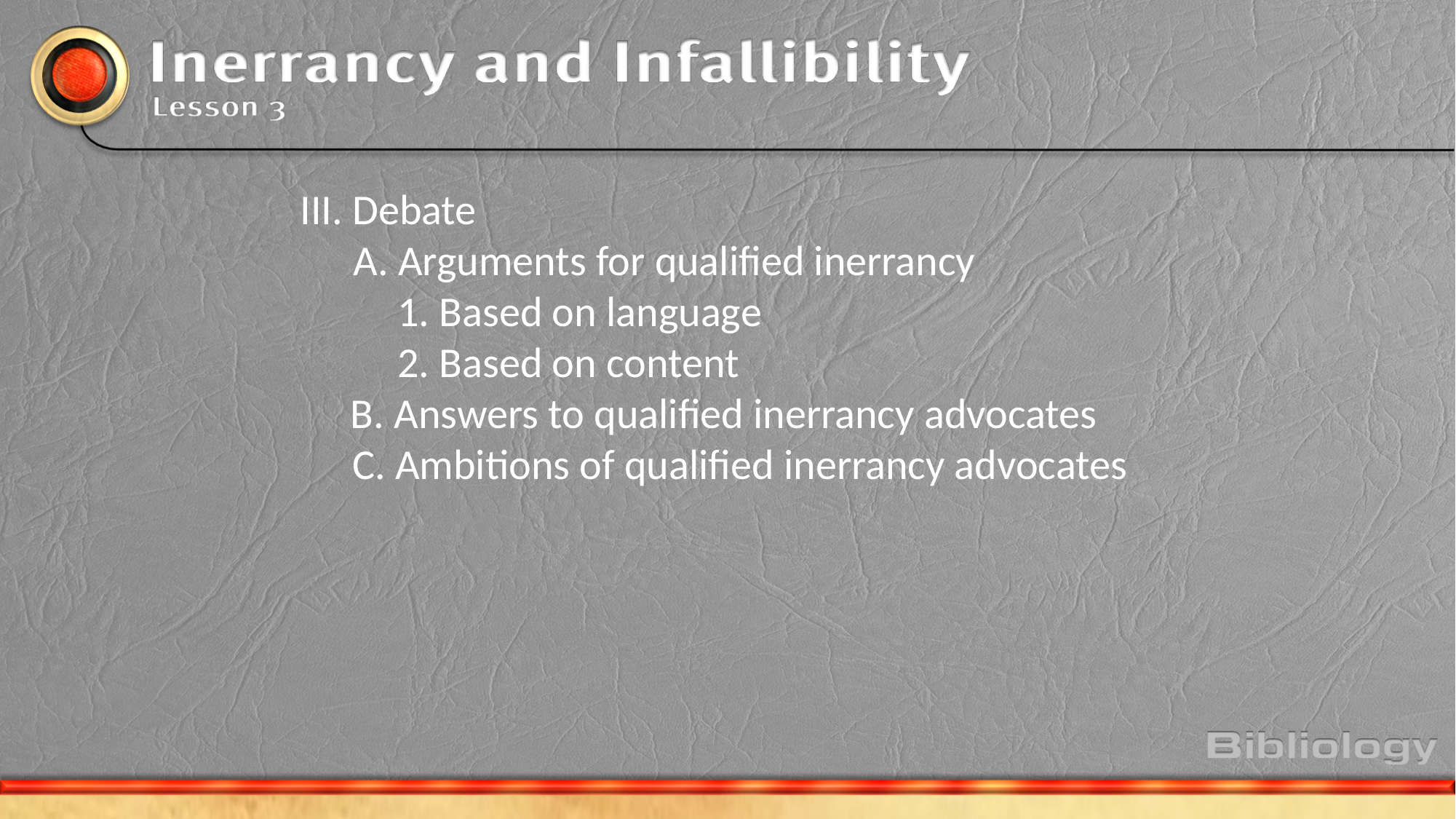

III. Debate
	A. Arguments for qualified inerrancy
	1. Based on language
	2. Based on content
	B. Answers to qualified inerrancy advocates
	C. Ambitions of qualified inerrancy advocates